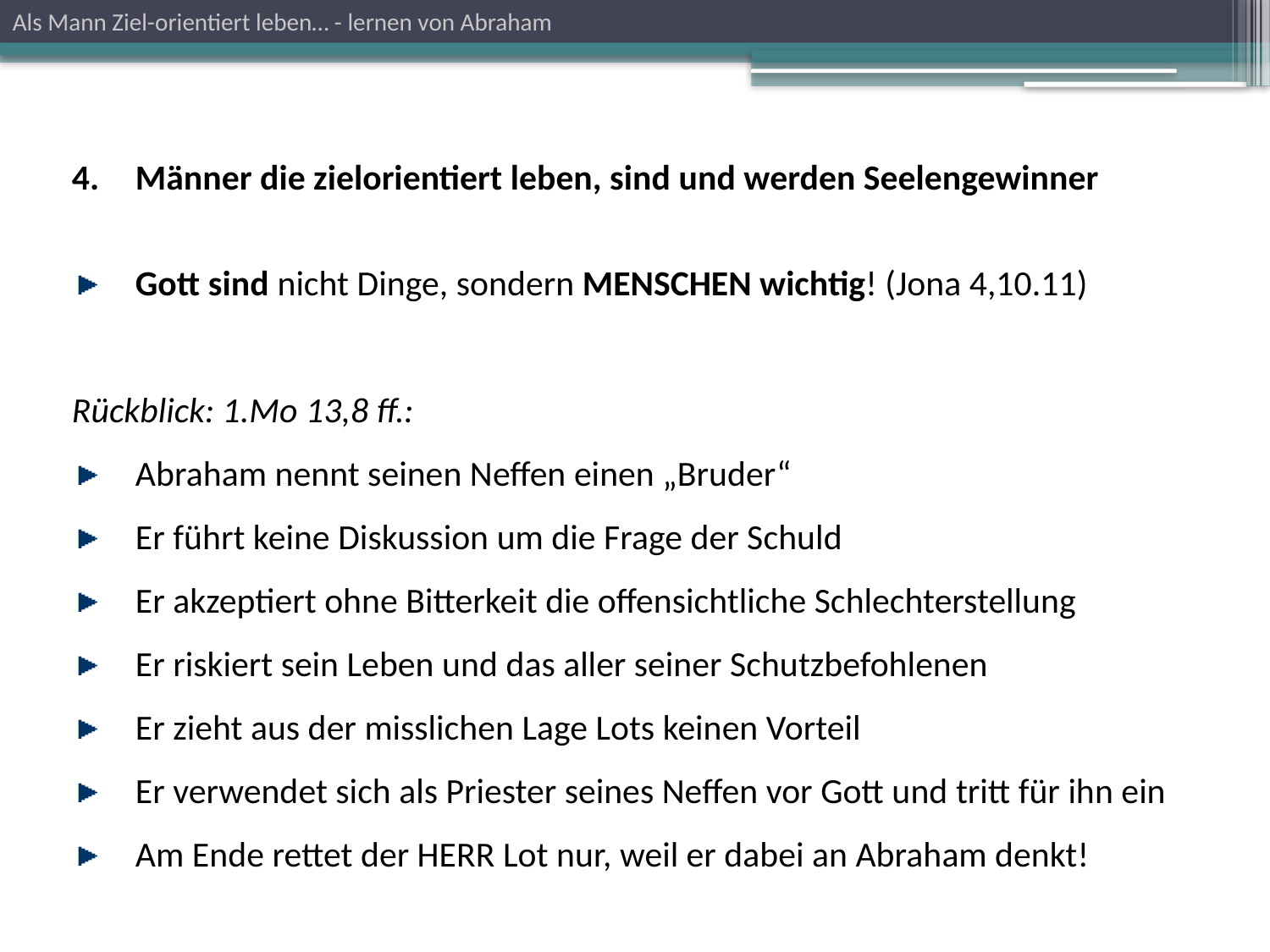

Als Mann Ziel-orientiert leben… - lernen von Abraham
Männer die zielorientiert leben, sind und werden Seelengewinner

Gott sind nicht Dinge, sondern MENSCHEN wichtig! (Jona 4,10.11)

Rückblick: 1.Mo 13,8 ff.:
Abraham nennt seinen Neffen einen „Bruder“
Er führt keine Diskussion um die Frage der Schuld
Er akzeptiert ohne Bitterkeit die offensichtliche Schlechterstellung
Er riskiert sein Leben und das aller seiner Schutzbefohlenen
Er zieht aus der misslichen Lage Lots keinen Vorteil
Er verwendet sich als Priester seines Neffen vor Gott und tritt für ihn ein
Am Ende rettet der HERR Lot nur, weil er dabei an Abraham denkt!